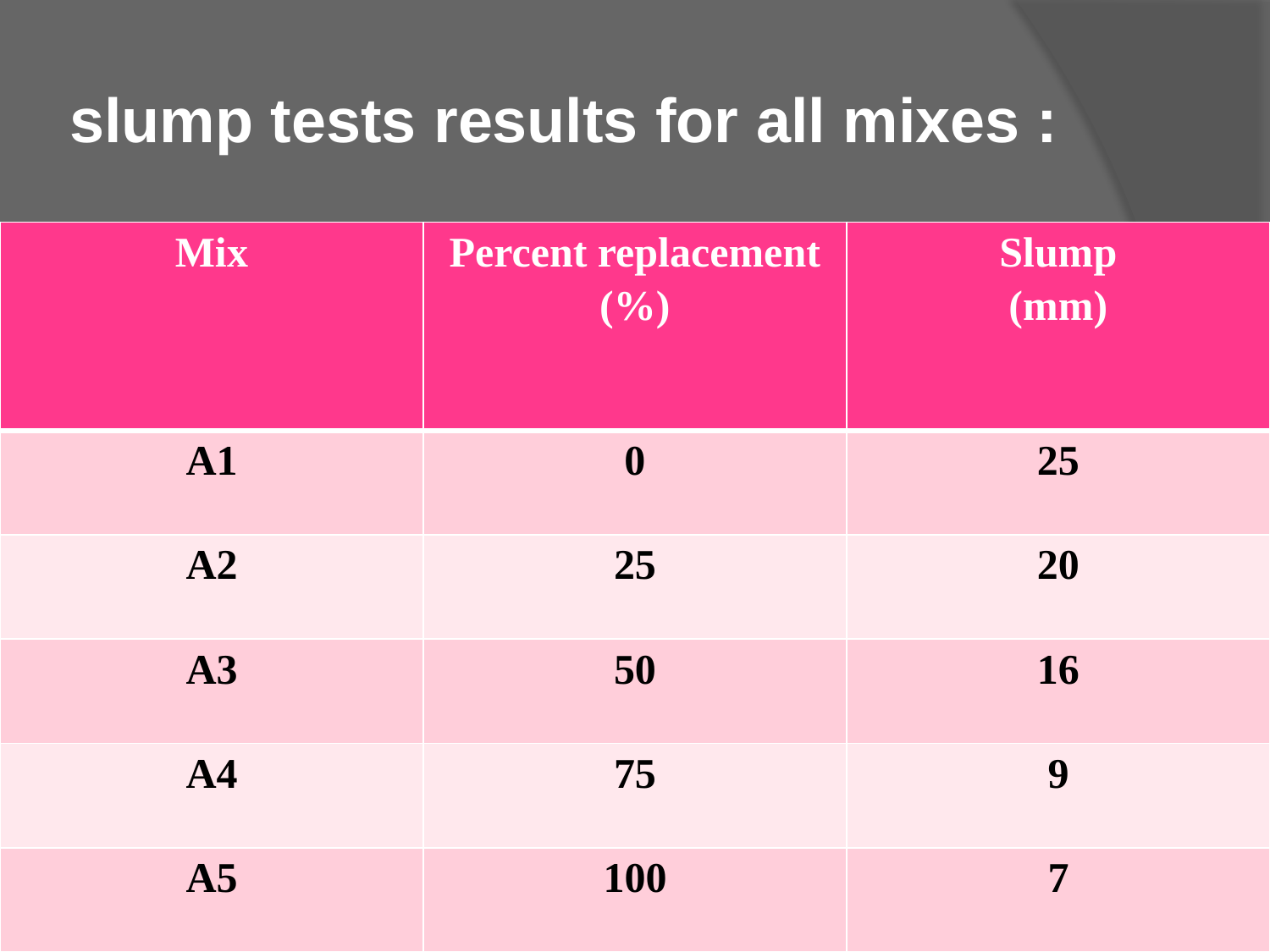

# slump tests results for all mixes :
| Mix | Percent replacement (%) | Slump (mm) |
| --- | --- | --- |
| A1 | 0 | 25 |
| A2 | 25 | 20 |
| A3 | 50 | 16 |
| A4 | 75 | 9 |
| A5 | 100 | 7 |